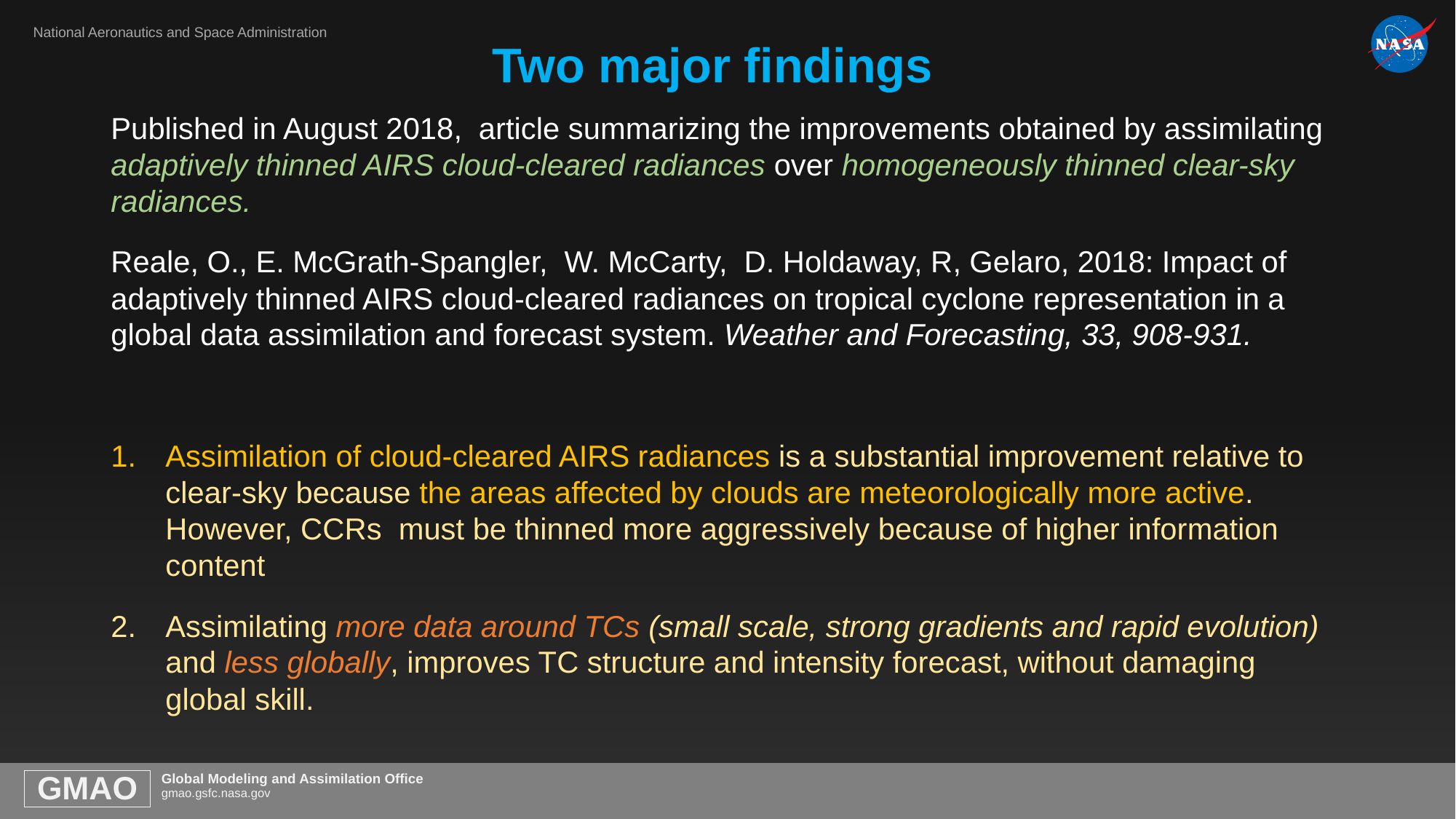

# Two major findings
Published in August 2018,  article summarizing the improvements obtained by assimilating adaptively thinned AIRS cloud-cleared radiances over homogeneously thinned clear-sky radiances.
Reale, O., E. McGrath-Spangler,  W. McCarty,  D. Holdaway, R, Gelaro, 2018: Impact of adaptively thinned AIRS cloud-cleared radiances on tropical cyclone representation in a global data assimilation and forecast system. Weather and Forecasting, 33, 908-931.

Assimilation of cloud-cleared AIRS radiances is a substantial improvement relative to clear-sky because the areas affected by clouds are meteorologically more active. However, CCRs  must be thinned more aggressively because of higher information content
Assimilating more data around TCs (small scale, strong gradients and rapid evolution)  and less globally, improves TC structure and intensity forecast, without damaging global skill.